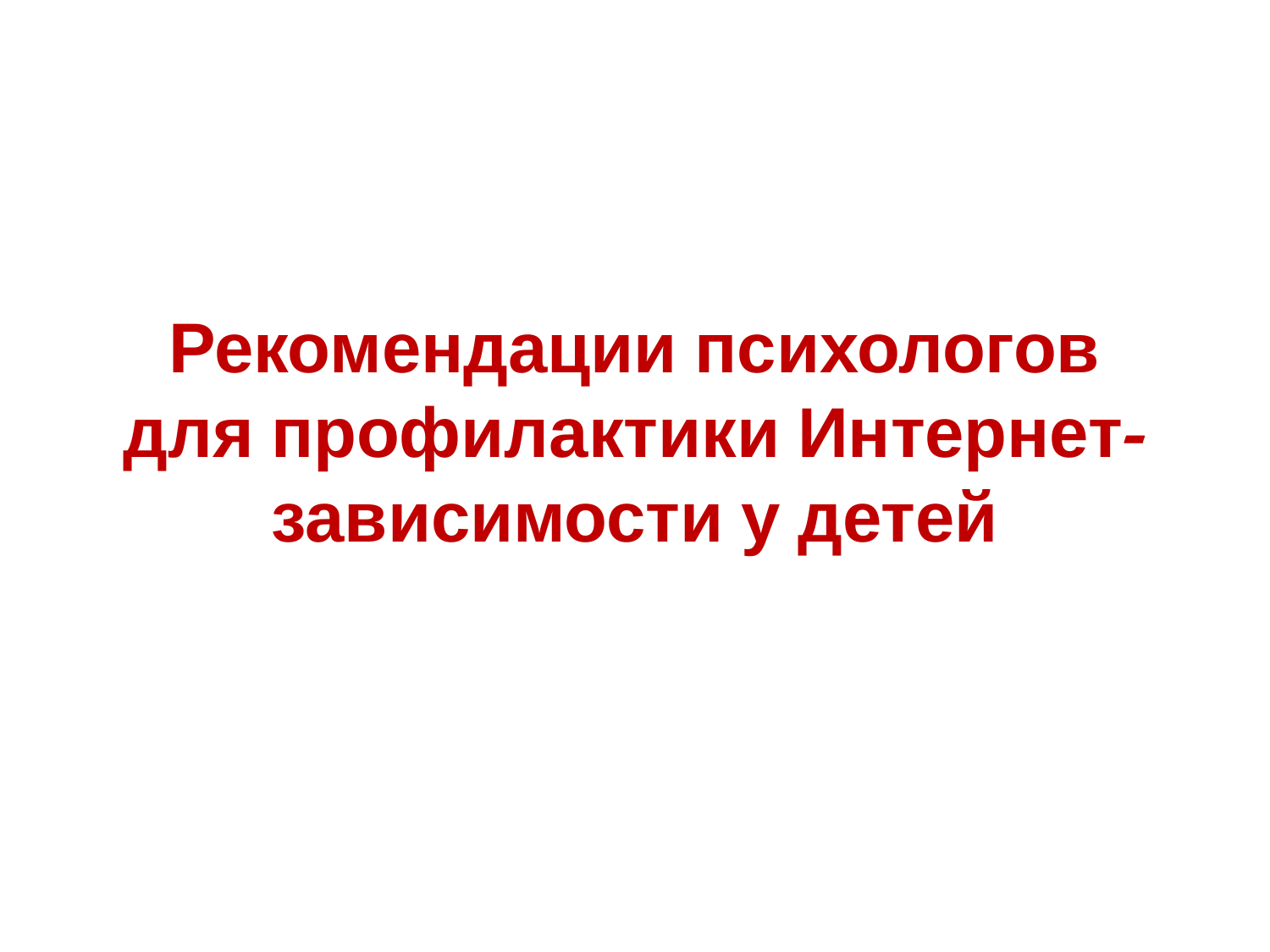

Рекомендации психологов для профилактики Интернет-зависимости у детей